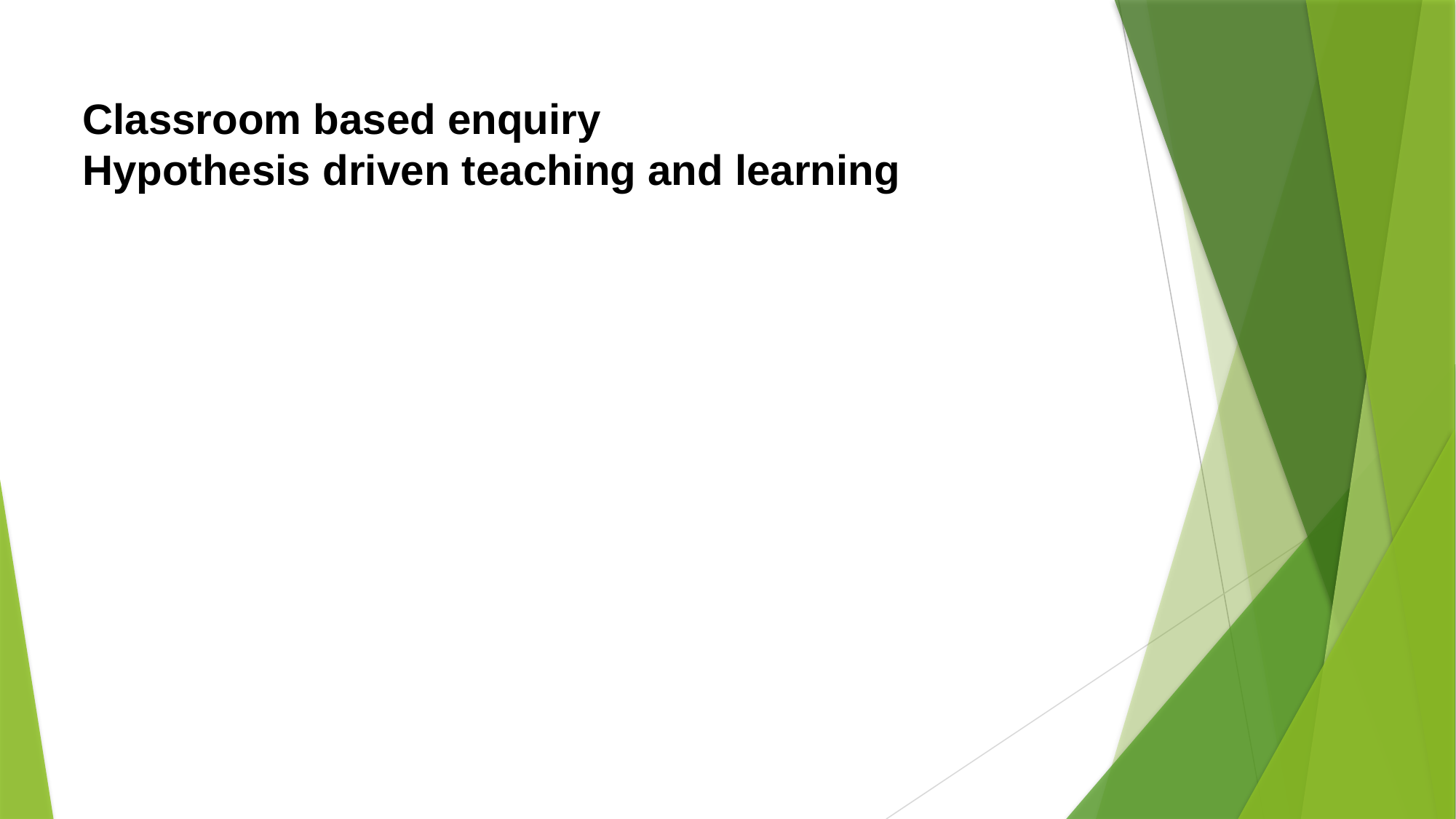

Classroom based enquiry
Hypothesis driven teaching and learning